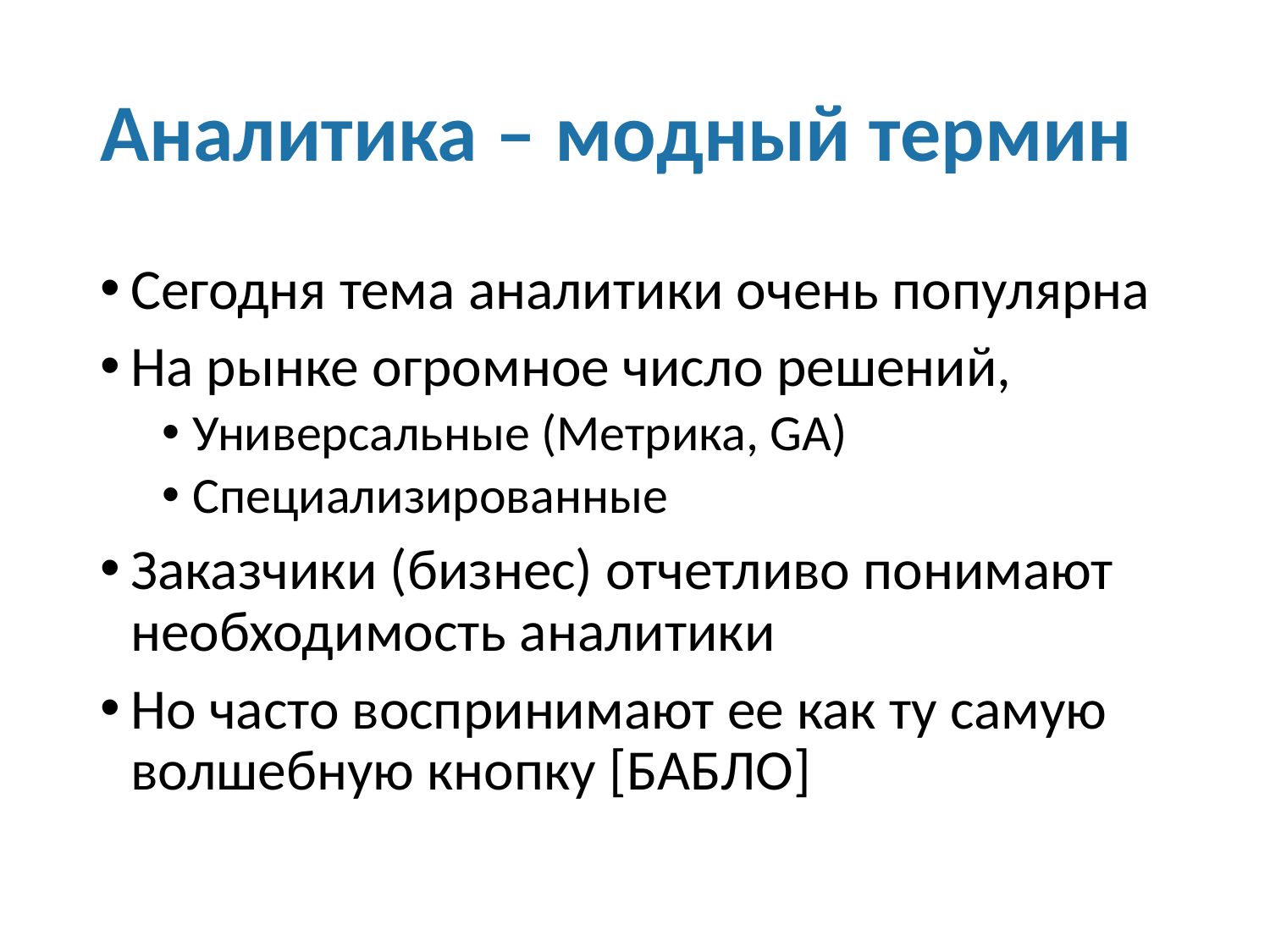

# Аналитика – модный термин
Сегодня тема аналитики очень популярна
На рынке огромное число решений,
Универсальные (Метрика, GA)
Специализированные
Заказчики (бизнес) отчетливо понимают необходимость аналитики
Но часто воспринимают ее как ту самую волшебную кнопку [БАБЛО]